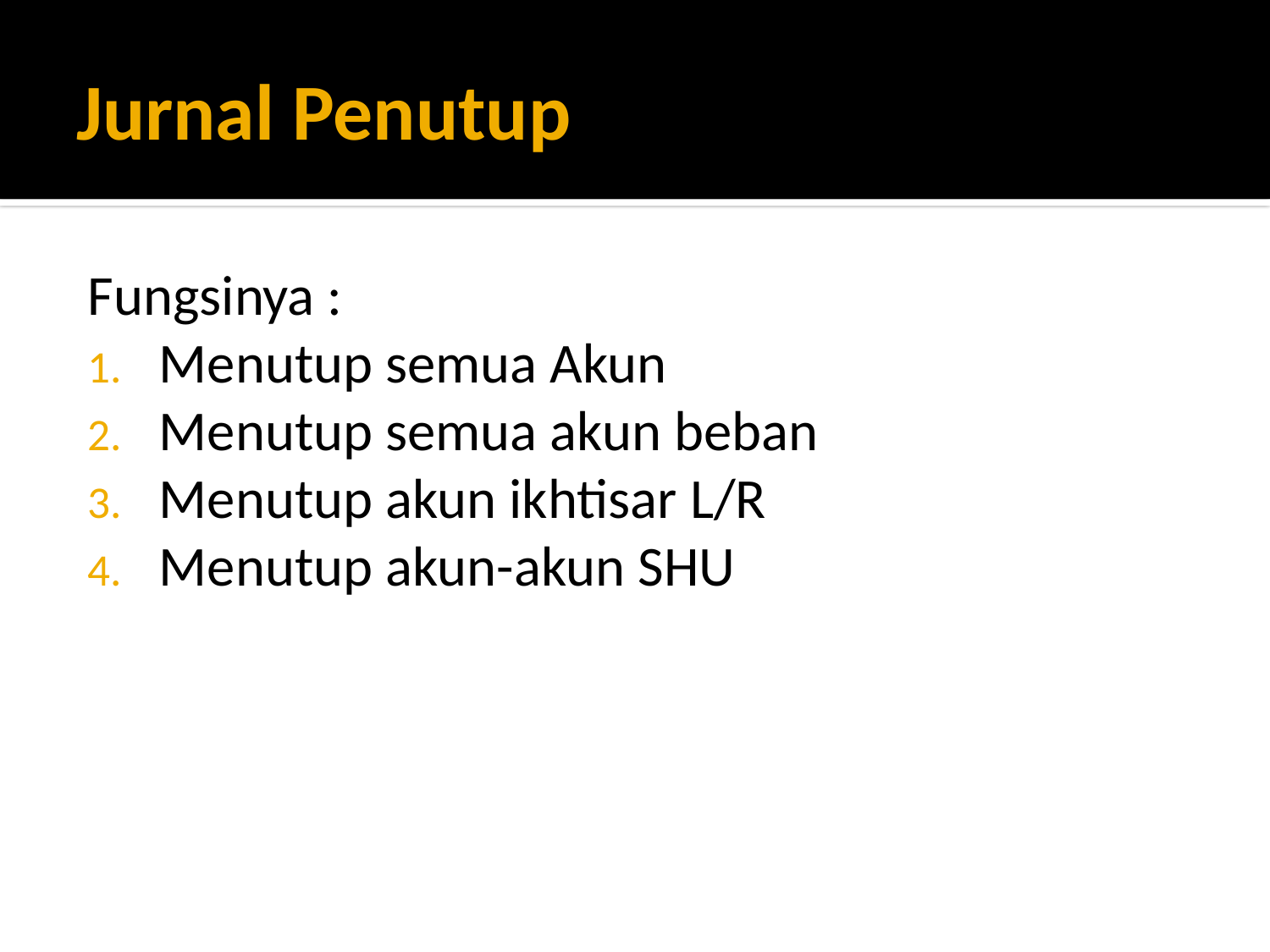

# Jurnal Penutup
Fungsinya :
Menutup semua Akun
Menutup semua akun beban
Menutup akun ikhtisar L/R
Menutup akun-akun SHU